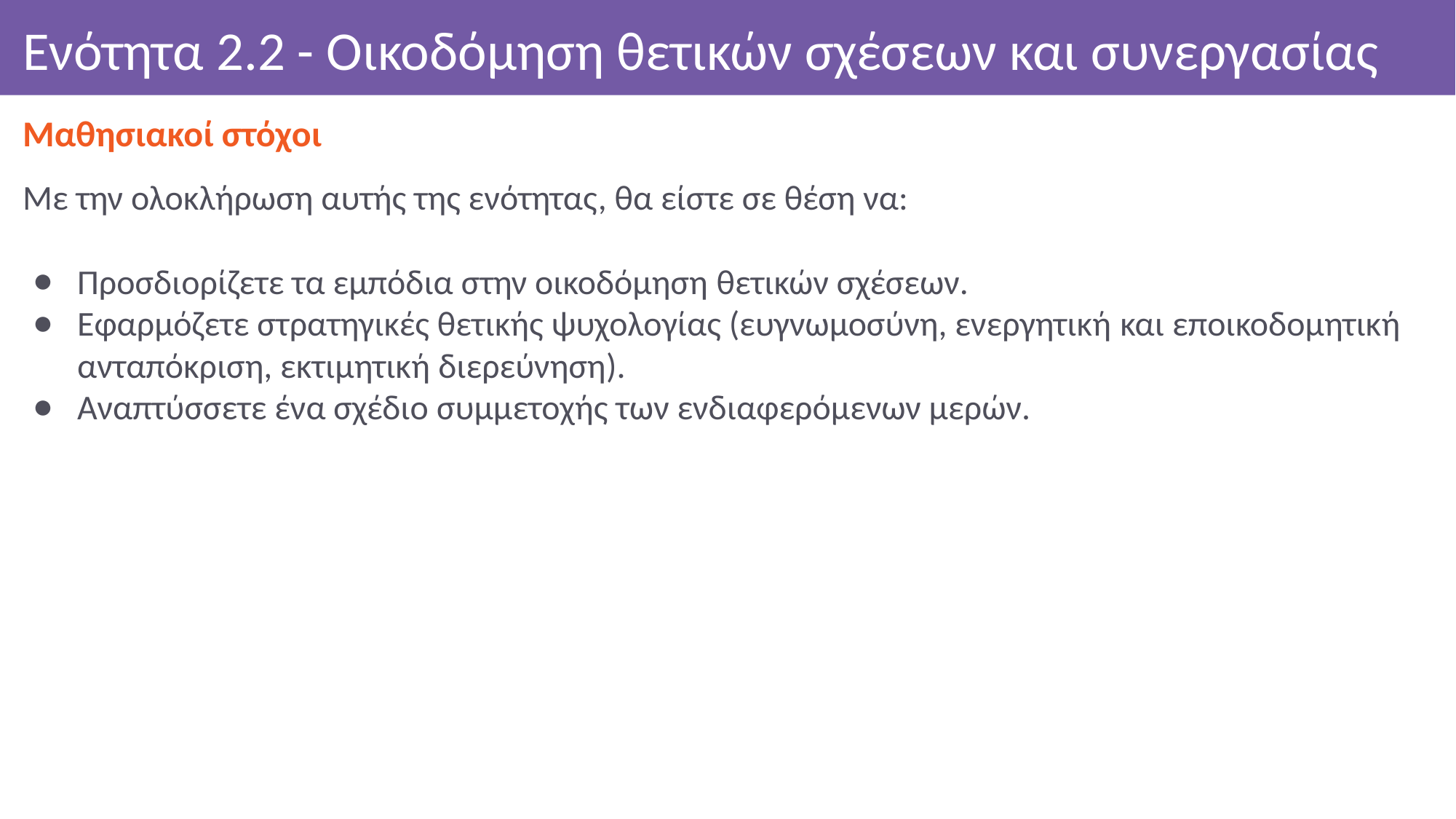

# Ενότητα 2.2 - Οικοδόμηση θετικών σχέσεων και συνεργασίας
Μαθησιακοί στόχοι
Με την ολοκλήρωση αυτής της ενότητας, θα είστε σε θέση να:

Προσδιορίζετε τα εμπόδια στην οικοδόμηση θετικών σχέσεων.
Εφαρμόζετε στρατηγικές θετικής ψυχολογίας (ευγνωμοσύνη, ενεργητική και εποικοδομητική ανταπόκριση, εκτιμητική διερεύνηση).
Αναπτύσσετε ένα σχέδιο συμμετοχής των ενδιαφερόμενων μερών.